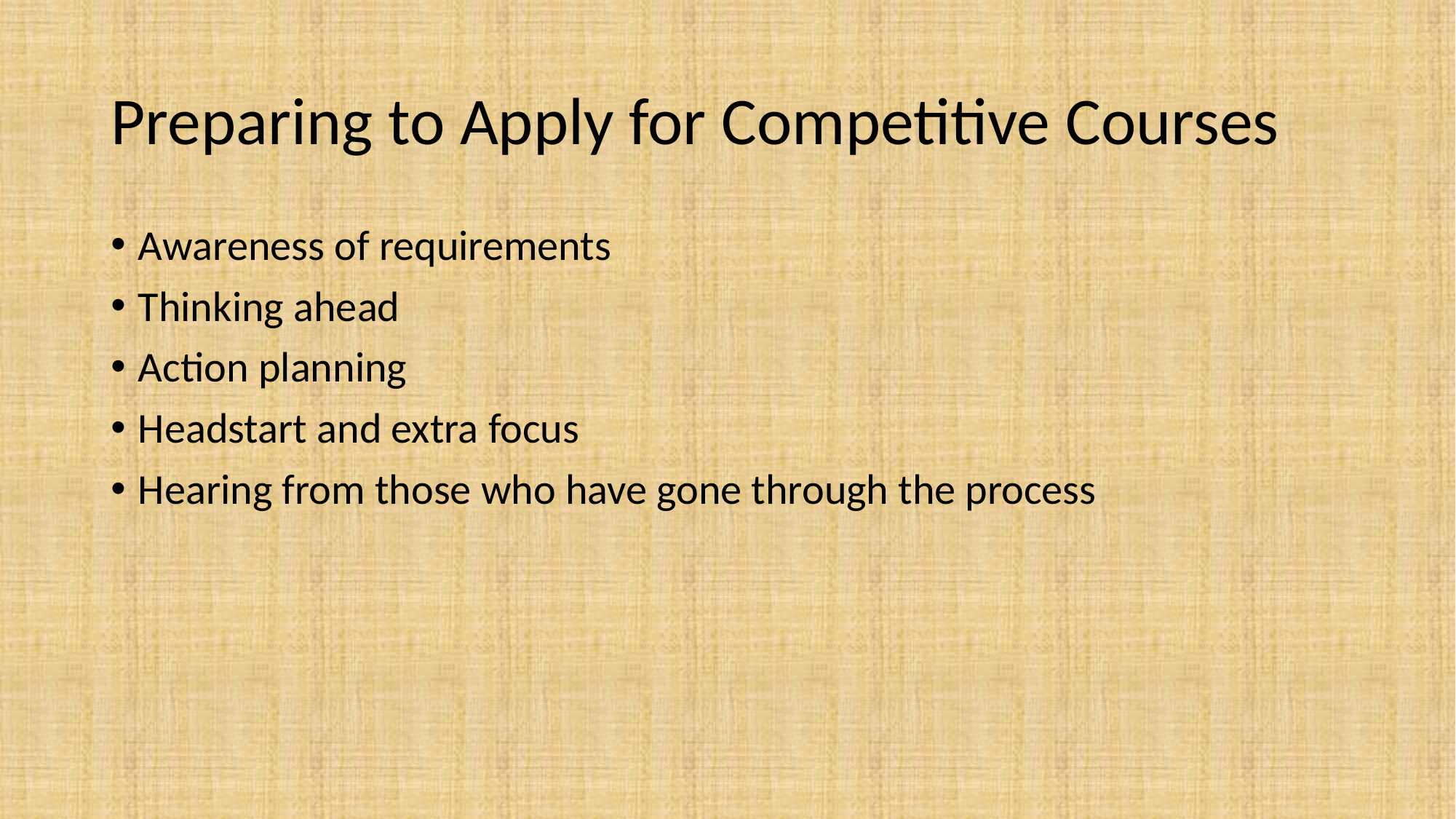

# Preparing to Apply for Competitive Courses
Awareness of requirements
Thinking ahead
Action planning
Headstart and extra focus
Hearing from those who have gone through the process